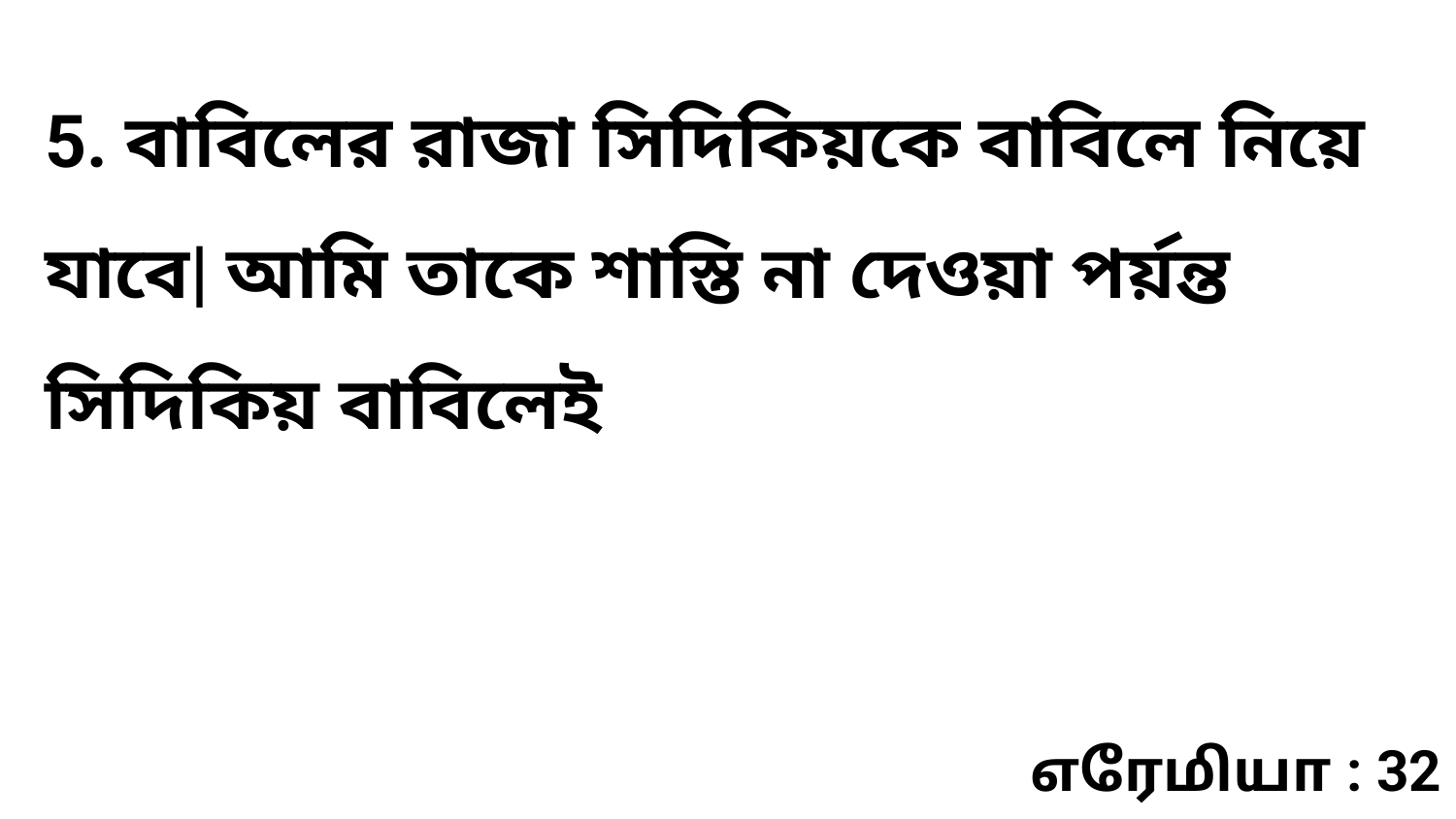

5. বাবিলের রাজা সিদিকিয়কে বাবিলে নিয়ে যাবে| আমি তাকে শাস্তি না দেওয়া পর্য়ন্ত সিদিকিয় বাবিলেই
எரேமியா : 32